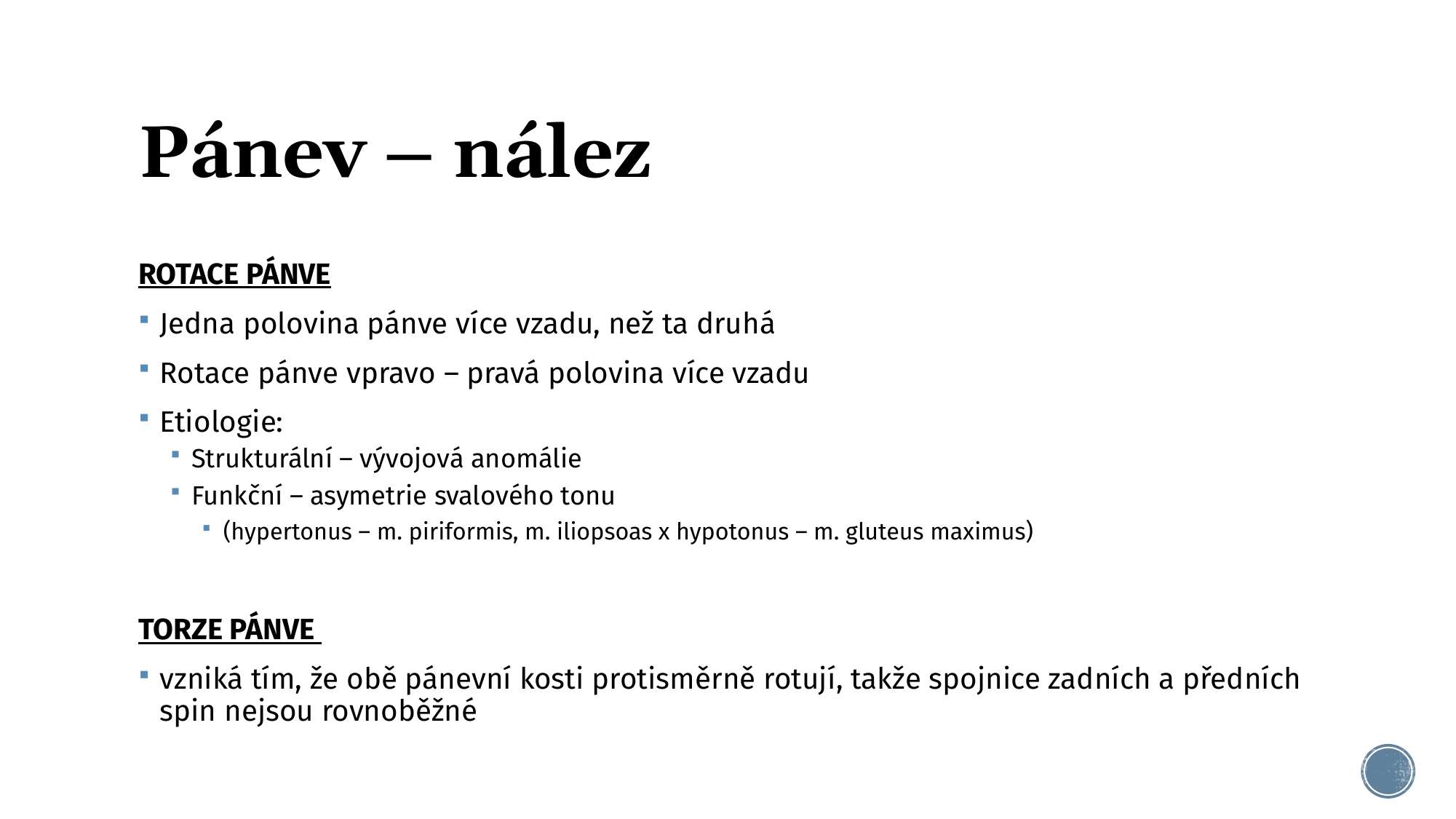

# Pánev – nález
ROTACE PÁNVE
Jedna polovina pánve více vzadu, než ta druhá
Rotace pánve vpravo – pravá polovina více vzadu
Etiologie:
Strukturální – vývojová anomálie
Funkční – asymetrie svalového tonu
(hypertonus – m. piriformis, m. iliopsoas x hypotonus – m. gluteus maximus)

TORZE PÁNVE
vzniká tím, že obě pánevní kosti protisměrně rotují, takže spojnice zadních a předních spin nejsou rovnoběžné